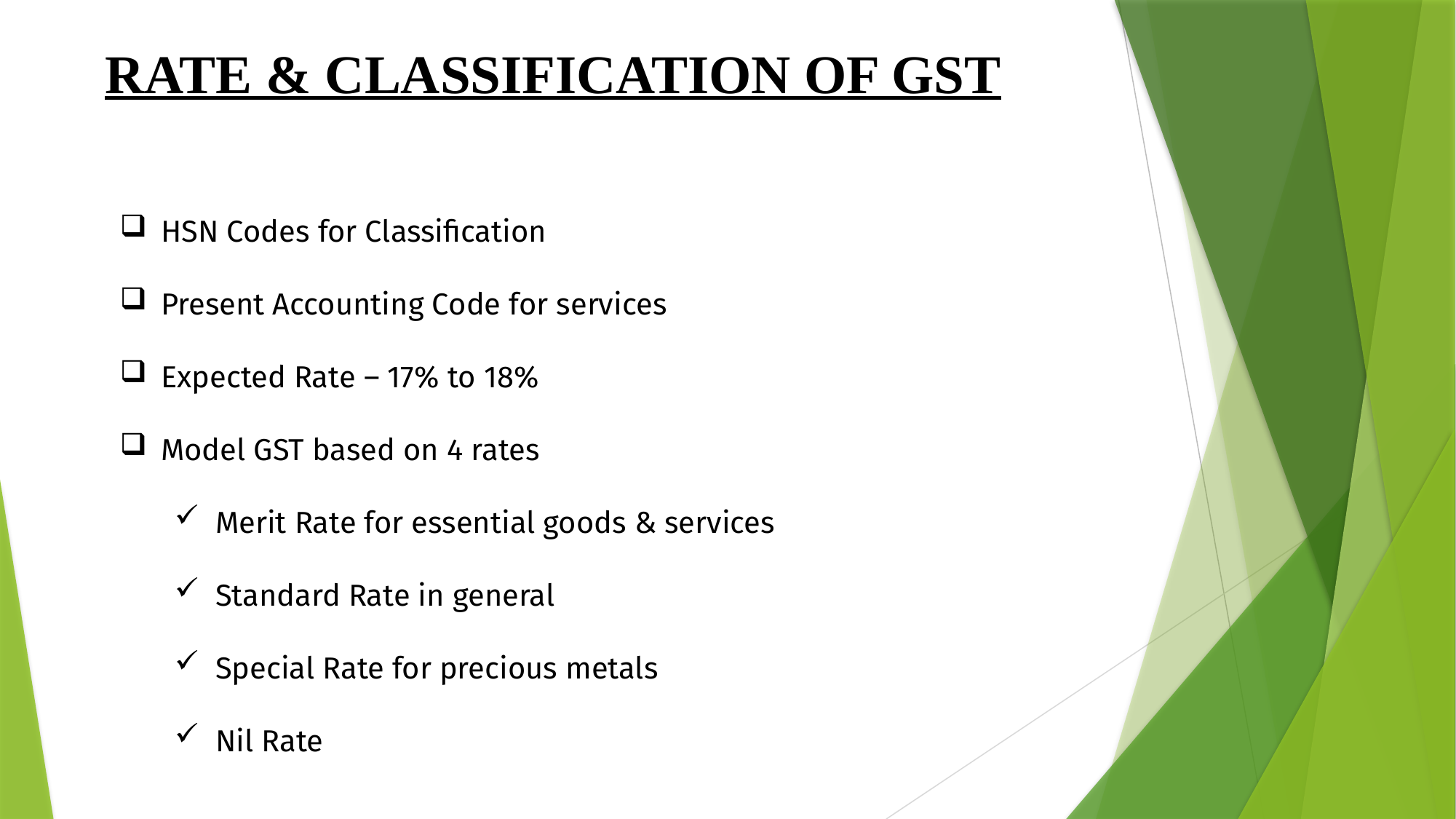

RATE & CLASSIFICATION OF GST
HSN Codes for Classification
Present Accounting Code for services
Expected Rate – 17% to 18%
Model GST based on 4 rates
Merit Rate for essential goods & services
Standard Rate in general
Special Rate for precious metals
Nil Rate